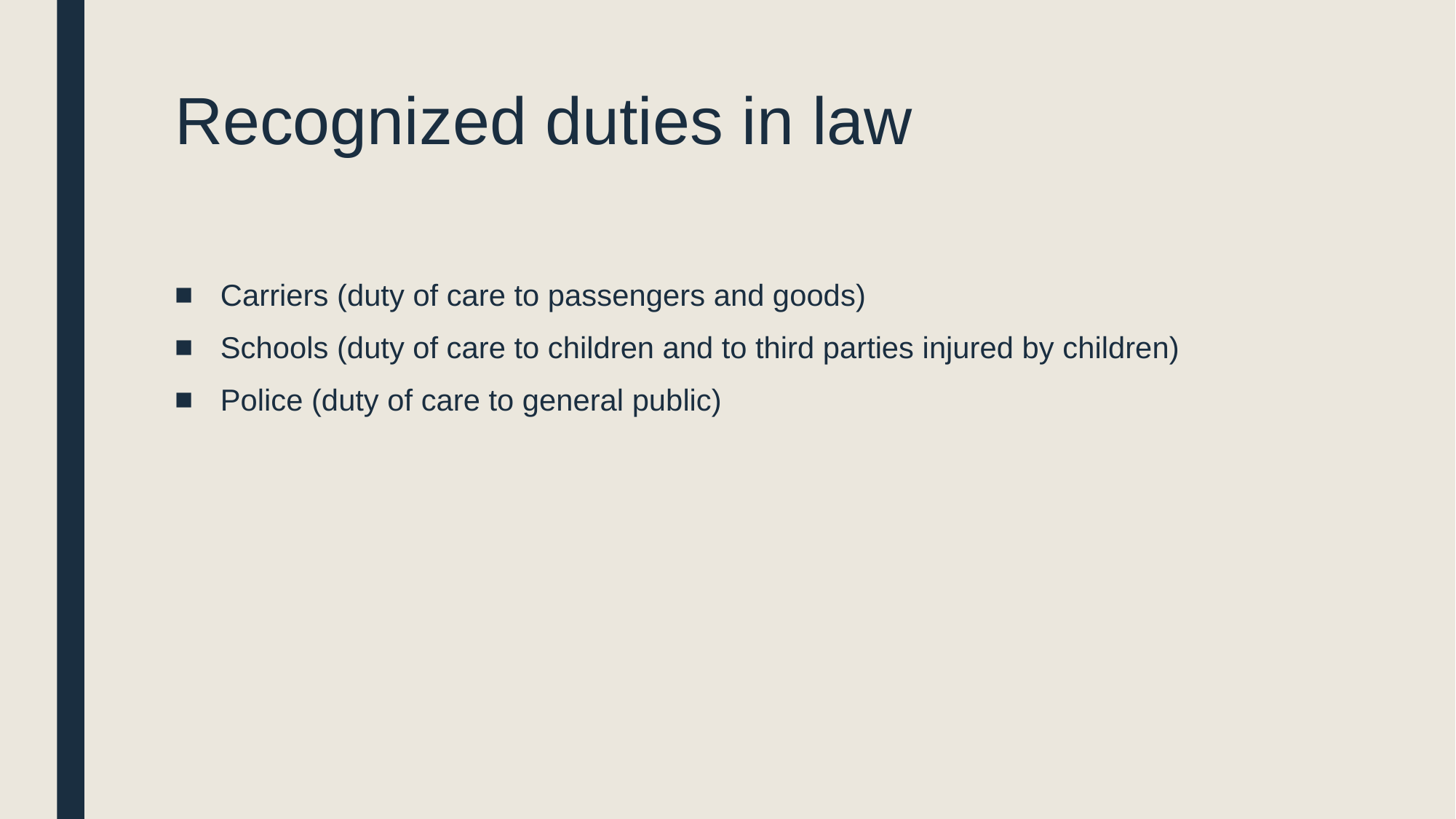

# Recognized duties in law
Carriers (duty of care to passengers and goods)
Schools (duty of care to children and to third parties injured by children)
Police (duty of care to general public)